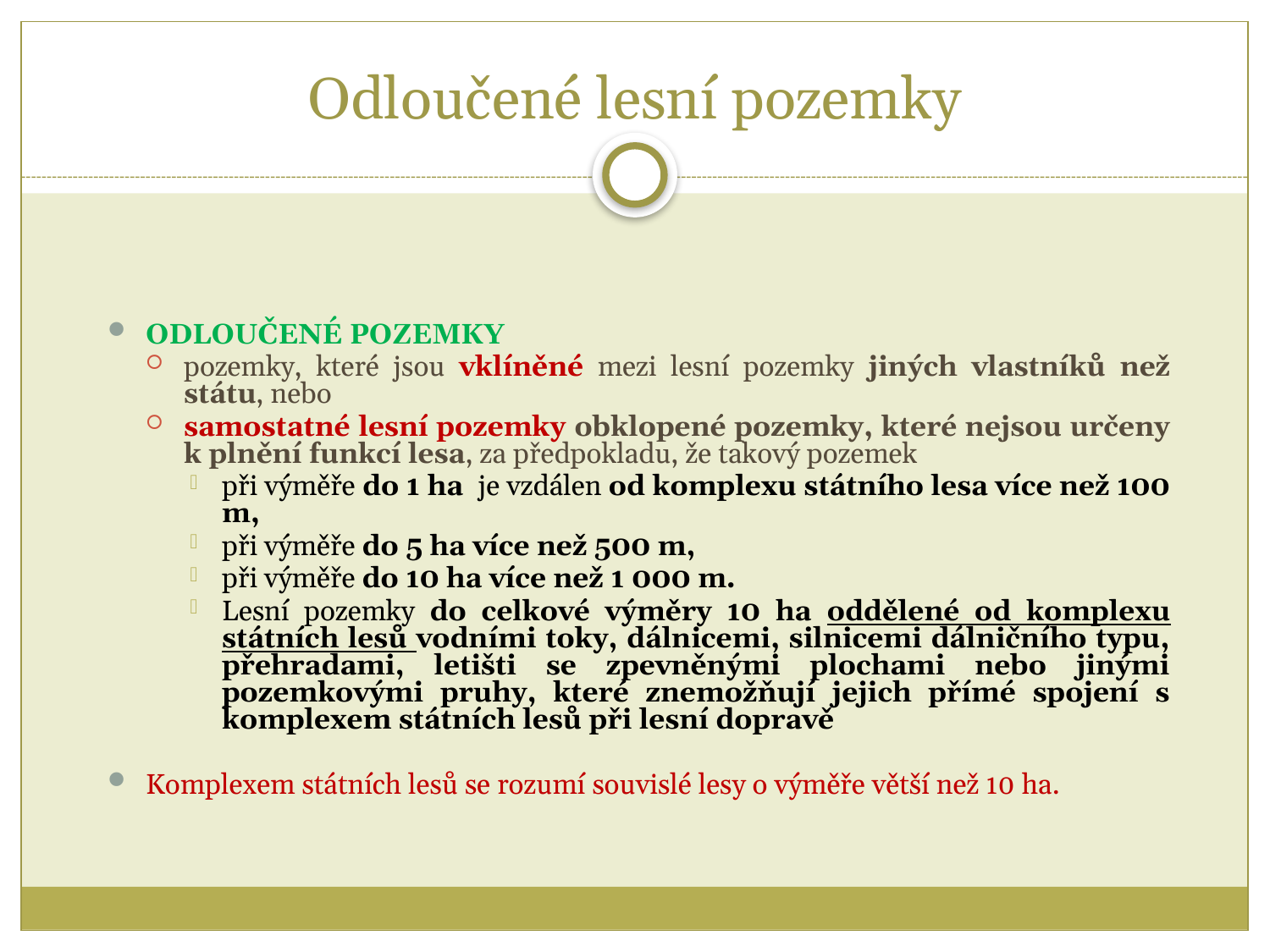

# Odloučené lesní pozemky
45
ODLOUČENÉ POZEMKY
pozemky, které jsou vklíněné mezi lesní pozemky jiných vlastníků než státu, nebo
samostatné lesní pozemky obklopené pozemky, které nejsou určeny k plnění funkcí lesa, za předpokladu, že takový pozemek
při výměře do 1 ha  je vzdálen od komplexu státního lesa více než 100 m,
při výměře do 5 ha více než 500 m,
při výměře do 10 ha více než 1 000 m.
Lesní pozemky do celkové výměry 10 ha oddělené od komplexu státních lesů vodními toky, dálnicemi, silnicemi dálničního typu, přehradami, letišti se zpevněnými plochami nebo jinými pozemkovými pruhy, které znemožňují jejich přímé spojení s komplexem státních lesů při lesní dopravě

Komplexem státních lesů se rozumí souvislé lesy o výměře větší než 10 ha.